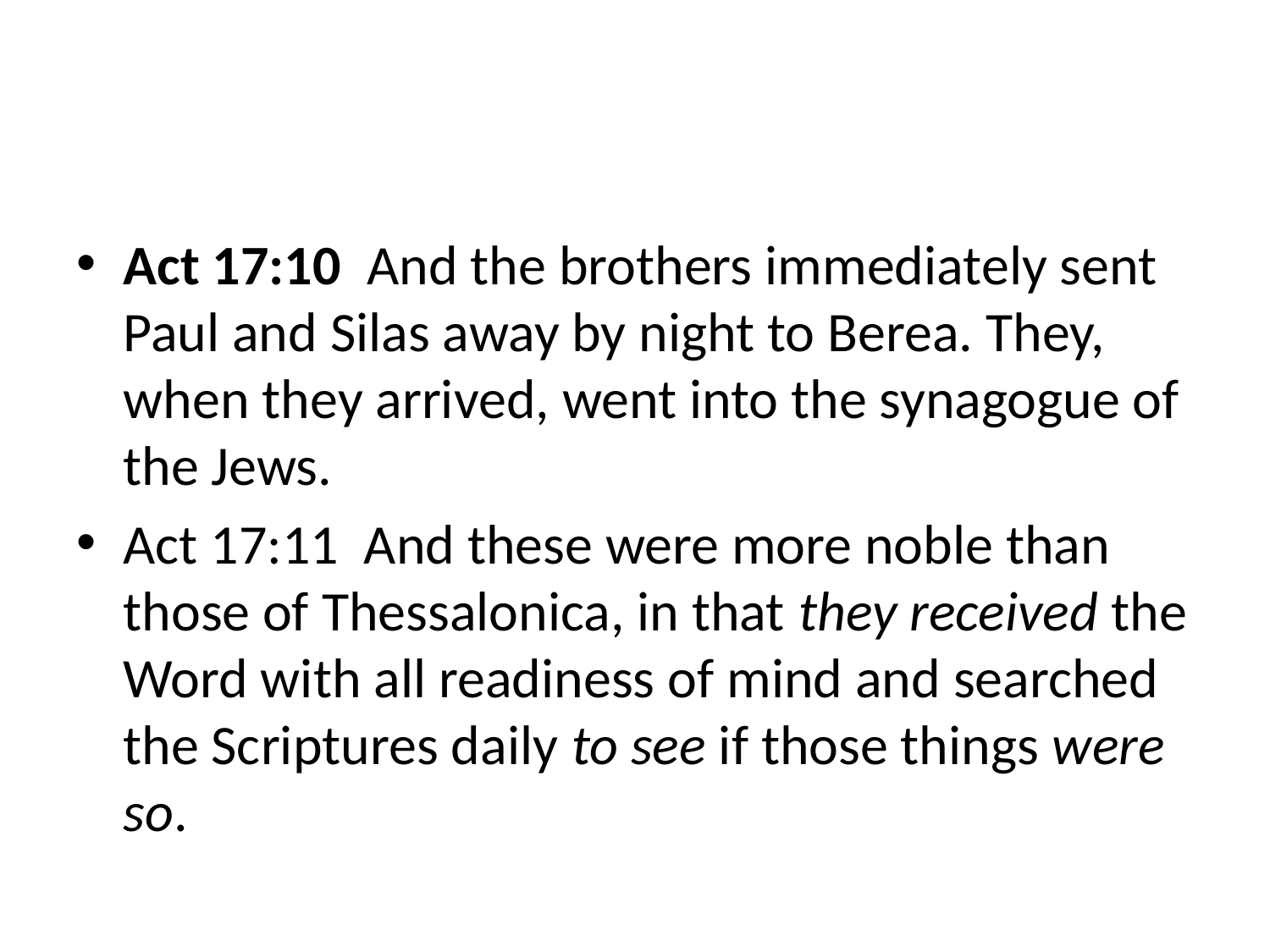

#
Act 17:10  And the brothers immediately sent Paul and Silas away by night to Berea. They, when they arrived, went into the synagogue of the Jews.
Act 17:11  And these were more noble than those of Thessalonica, in that they received the Word with all readiness of mind and searched the Scriptures daily to see if those things were so.